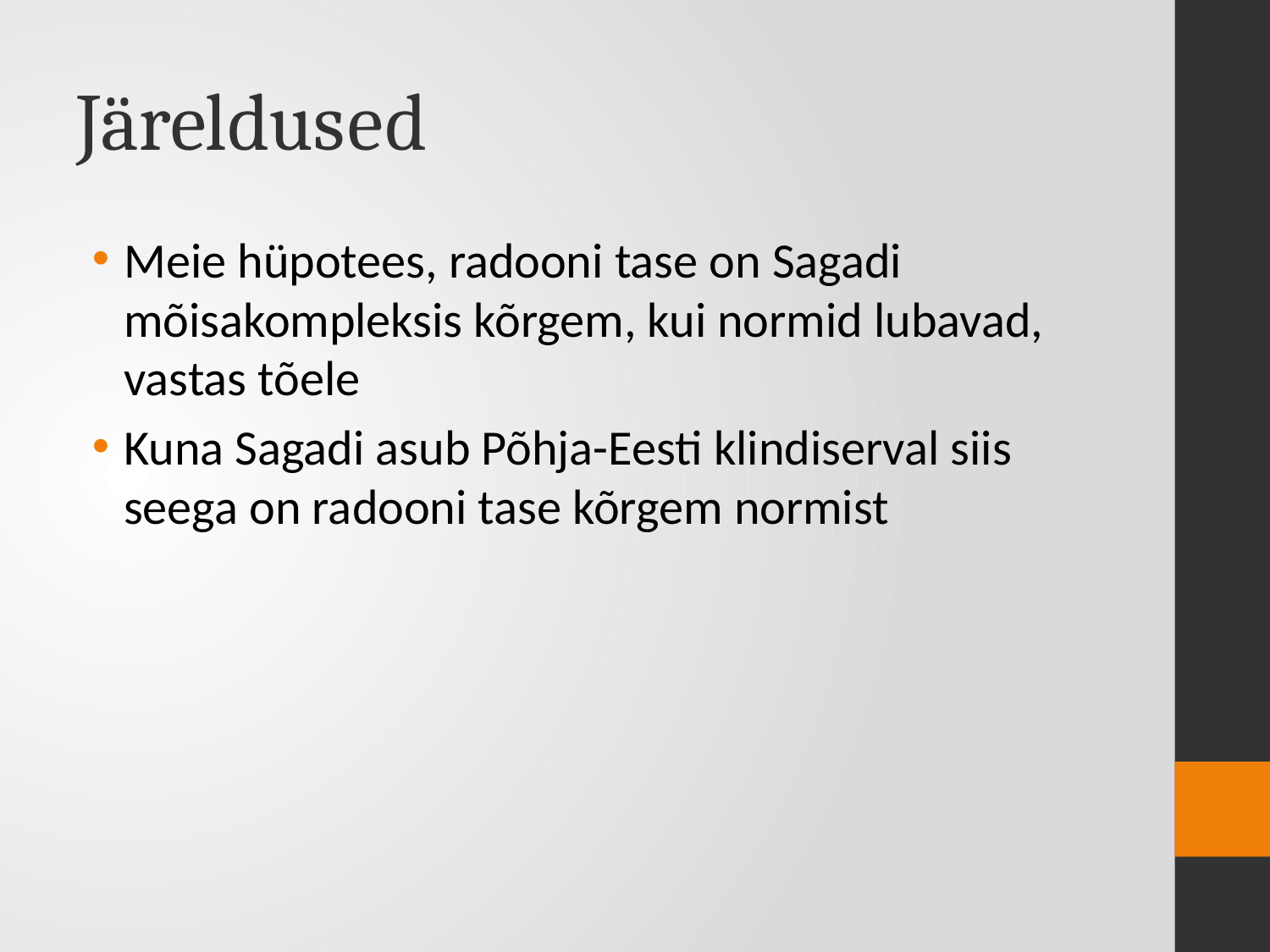

# Järeldused
Meie hüpotees, radooni tase on Sagadi mõisakompleksis kõrgem, kui normid lubavad, vastas tõele
Kuna Sagadi asub Põhja-Eesti klindiserval siis seega on radooni tase kõrgem normist